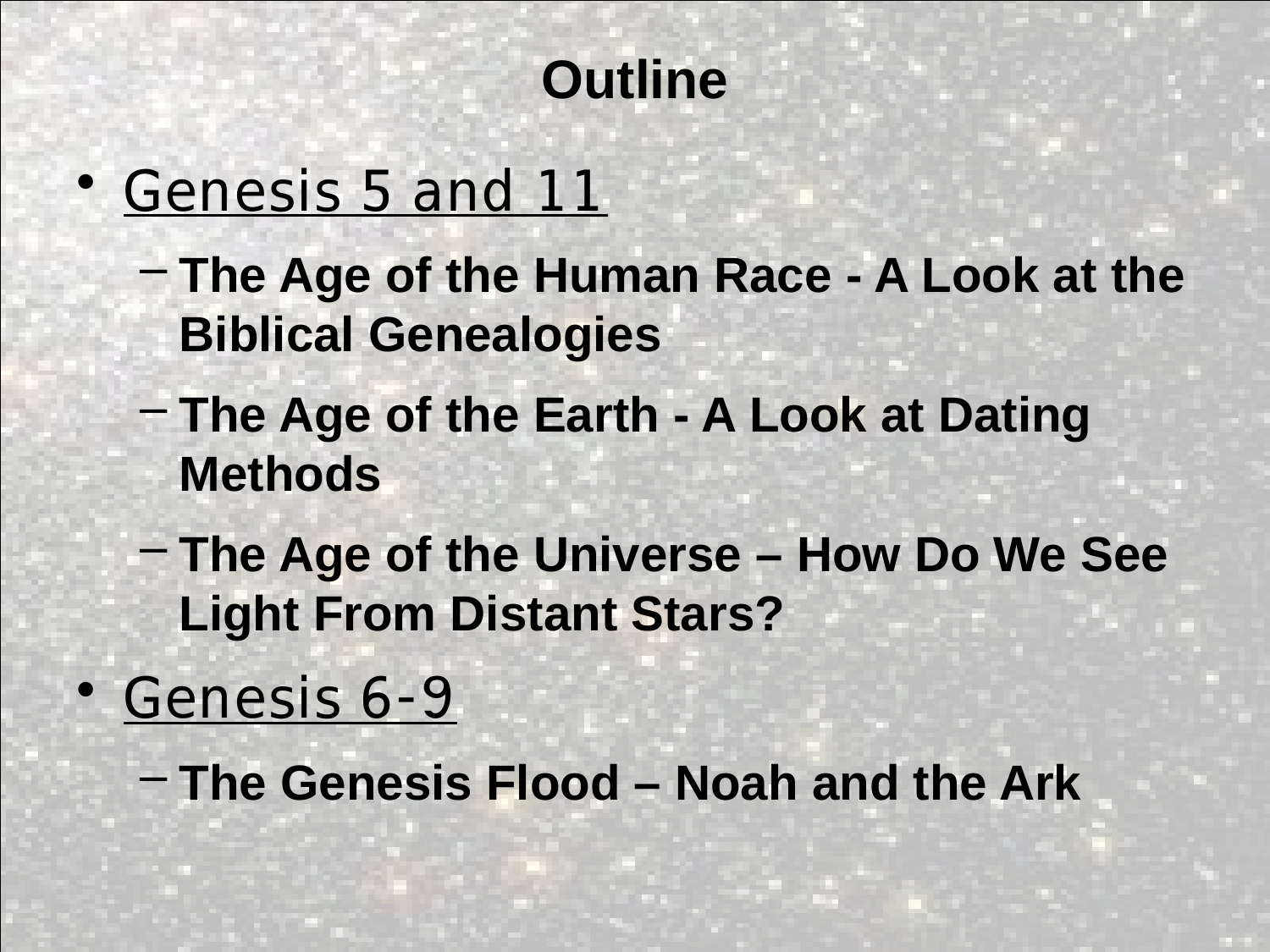

# Outline
Genesis 5 and 11
The Age of the Human Race - A Look at the Biblical Genealogies
The Age of the Earth - A Look at Dating Methods
The Age of the Universe – How Do We See Light From Distant Stars?
Genesis 6-9
The Genesis Flood – Noah and the Ark